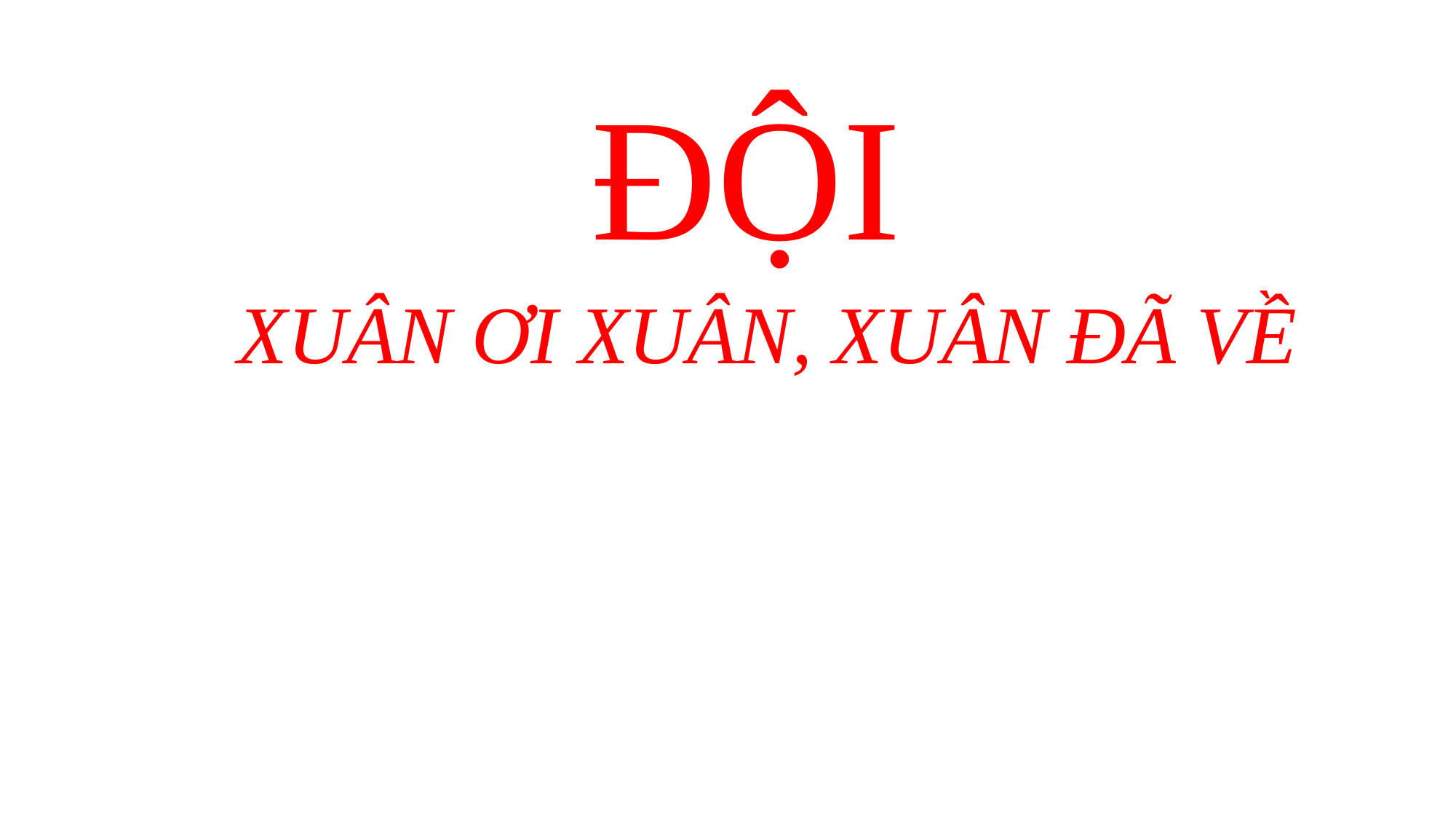

ĐỘI
XUÂN ƠI XUÂN, XUÂN ĐÃ VỀ